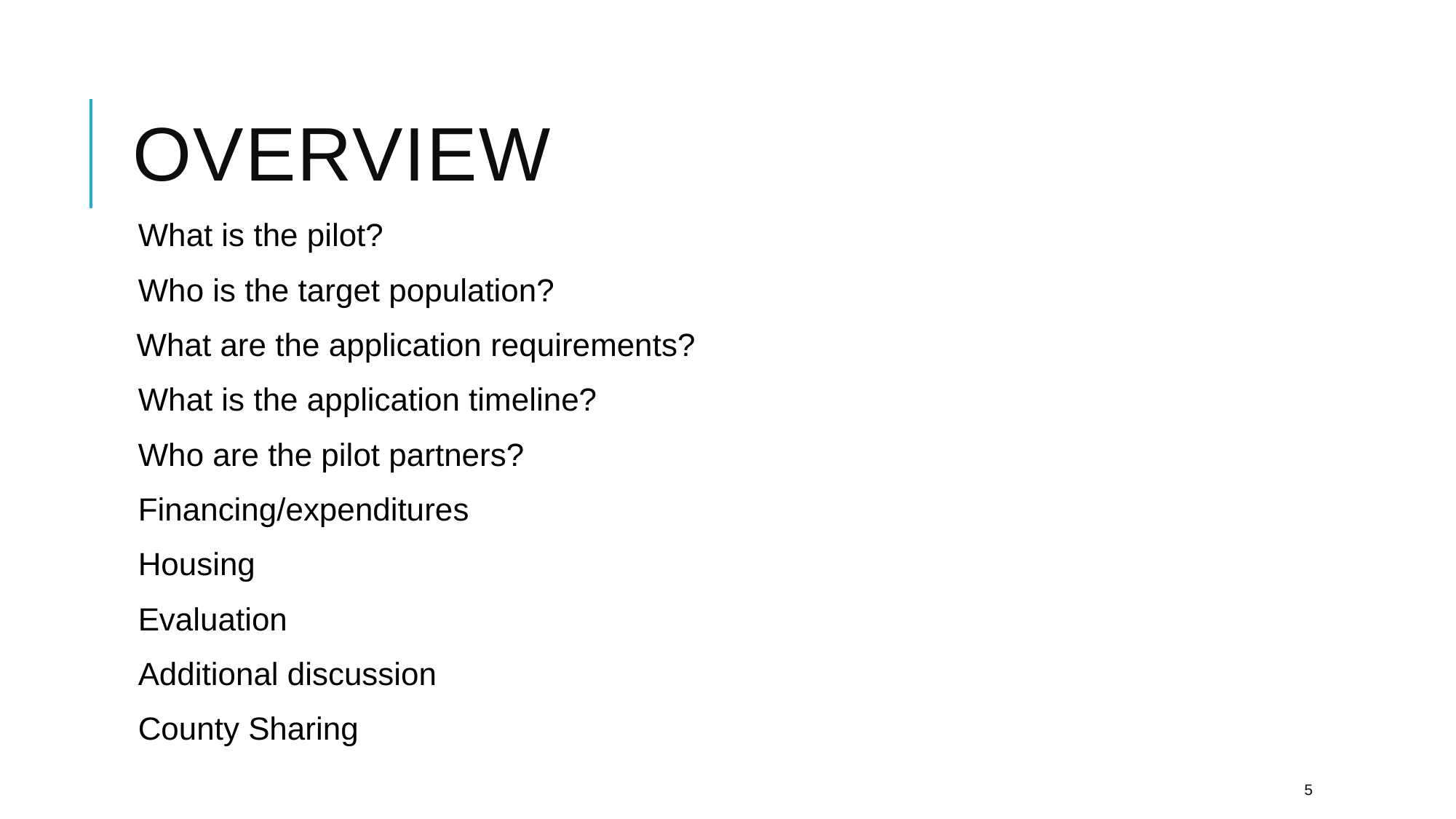

# overview
What is the pilot?
Who is the target population?
 What are the application requirements?
What is the application timeline?
Who are the pilot partners?
Financing/expenditures
Housing
Evaluation
Additional discussion
County Sharing
5